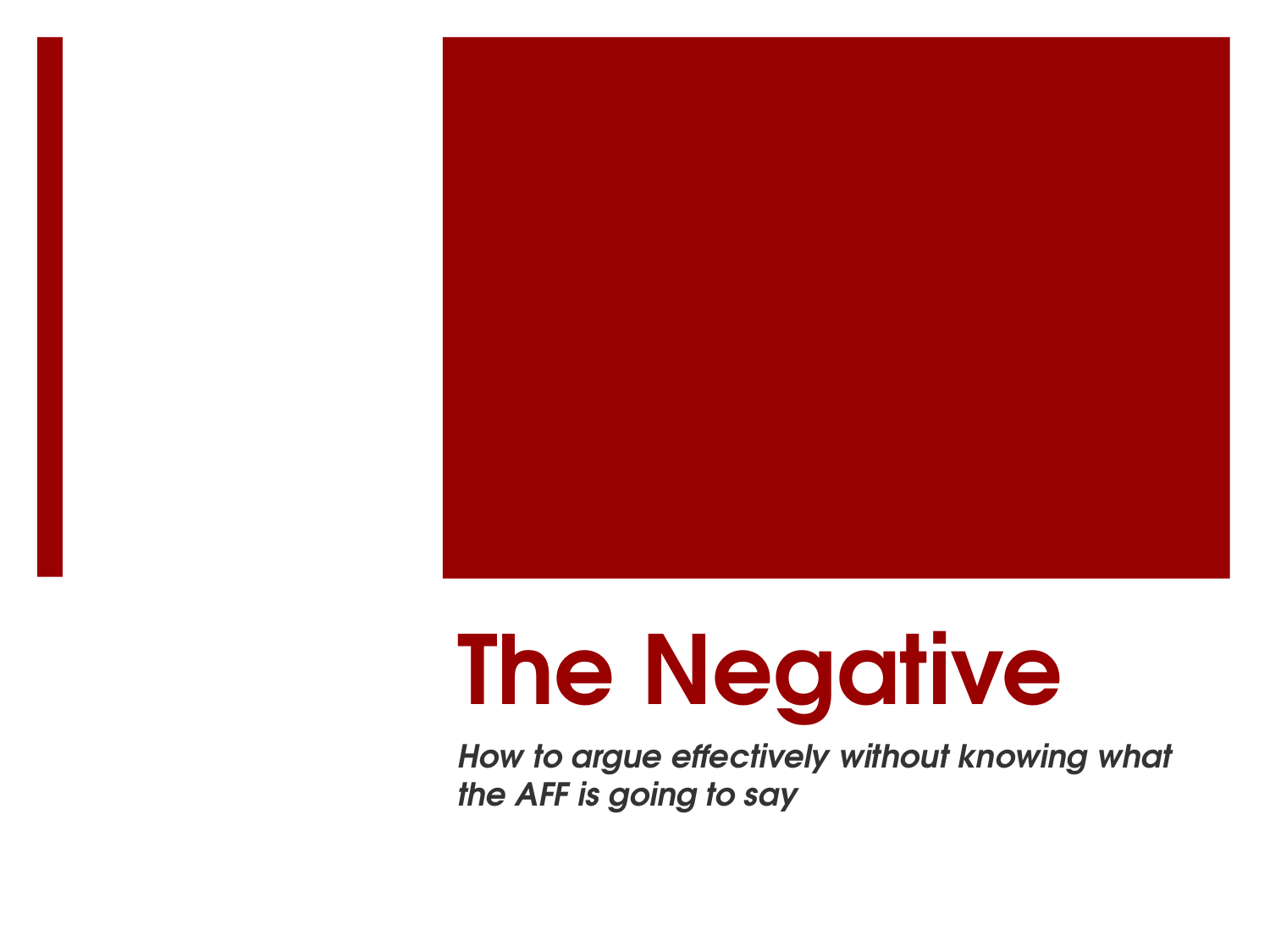

# The Negative
How to argue effectively without knowing what the AFF is going to say